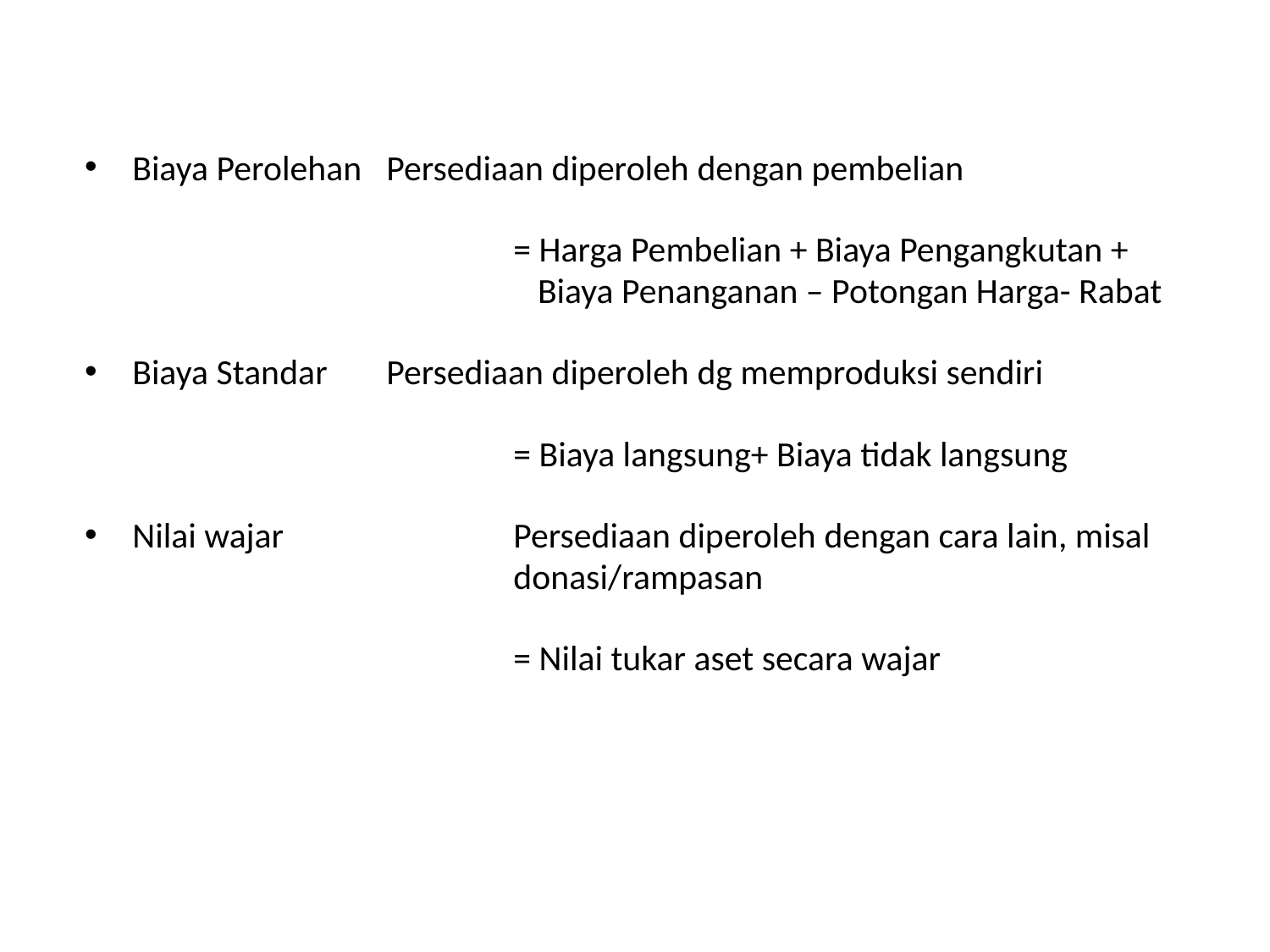

#
Biaya Perolehan	Persediaan diperoleh dengan pembelian

				= Harga Pembelian + Biaya Pengangkutan +
 				   Biaya Penanganan – Potongan Harga- Rabat

Biaya Standar	Persediaan diperoleh dg memproduksi sendiri

				= Biaya langsung+ Biaya tidak langsung

Nilai wajar		Persediaan diperoleh dengan cara lain, misal
				donasi/rampasan

				= Nilai tukar aset secara wajar